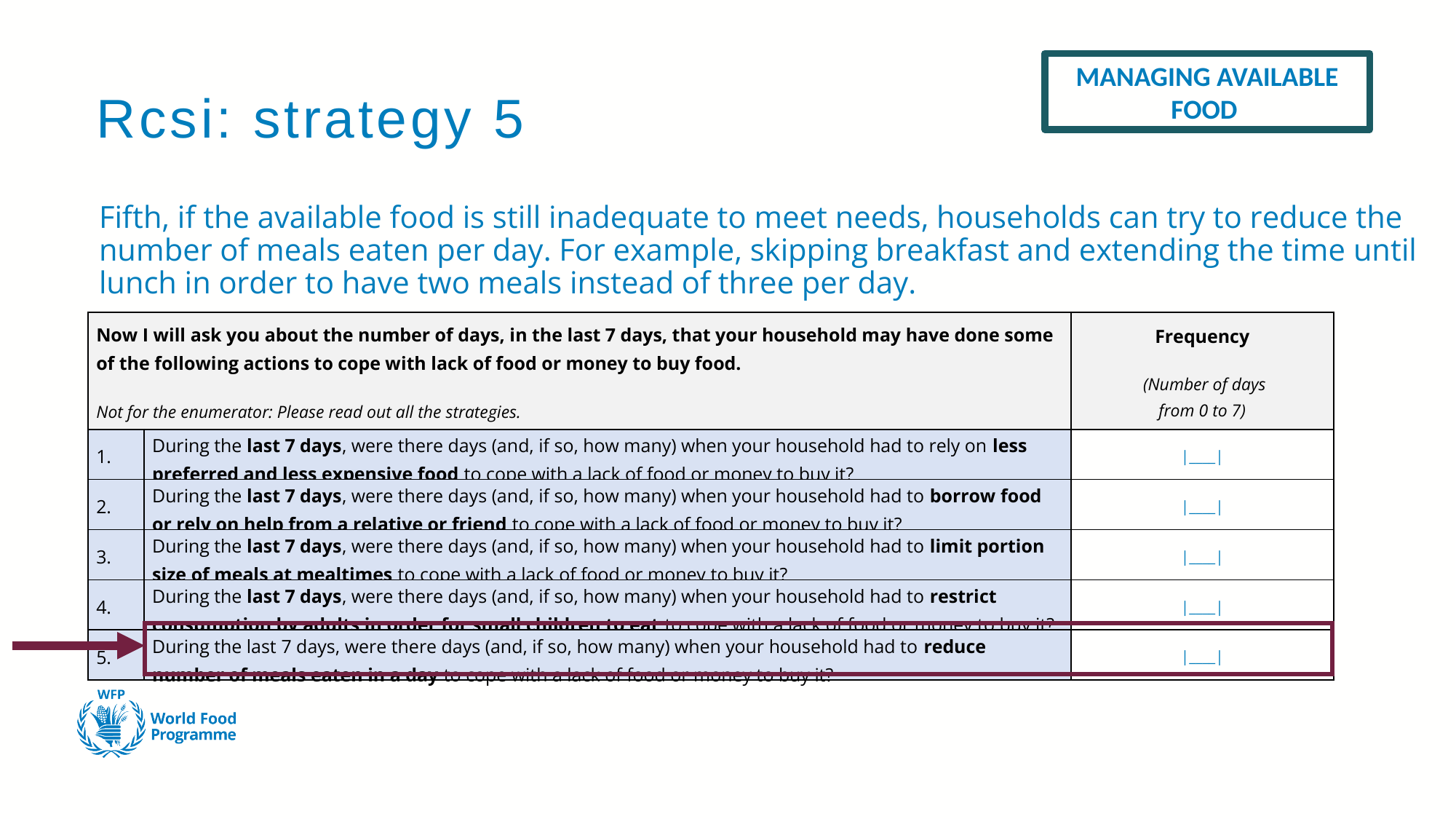

MANAGING AVAILABLE FOOD
# Rcsi: strategy 5
Fifth, if the available food is still inadequate to meet needs, households can try to reduce the number of meals eaten per day. For example, skipping breakfast and extending the time until lunch in order to have two meals instead of three per day.
| Now I will ask you about the number of days, in the last 7 days, that your household may have done some of the following actions to cope with lack of food or money to buy food. Not for the enumerator: Please read out all the strategies. |  | Frequency (Number of days from 0 to 7) |
| --- | --- | --- |
| 1. | During the last 7 days, were there days (and, if so, how many) when your household had to rely on less preferred and less expensive food to cope with a lack of food or money to buy it? | |\_\_\_\_| |
| 2. | During the last 7 days, were there days (and, if so, how many) when your household had to borrow food or rely on help from a relative or friend to cope with a lack of food or money to buy it? | |\_\_\_\_| |
| 3. | During the last 7 days, were there days (and, if so, how many) when your household had to limit portion size of meals at mealtimes to cope with a lack of food or money to buy it? | |\_\_\_\_| |
| 4. | During the last 7 days, were there days (and, if so, how many) when your household had to restrict consumption by adults in order for small children to eat to cope with a lack of food or money to buy it? | |\_\_\_\_| |
| 5. | During the last 7 days, were there days (and, if so, how many) when your household had to reduce number of meals eaten in a day to cope with a lack of food or money to buy it? | |\_\_\_\_| |
|  |  |  |